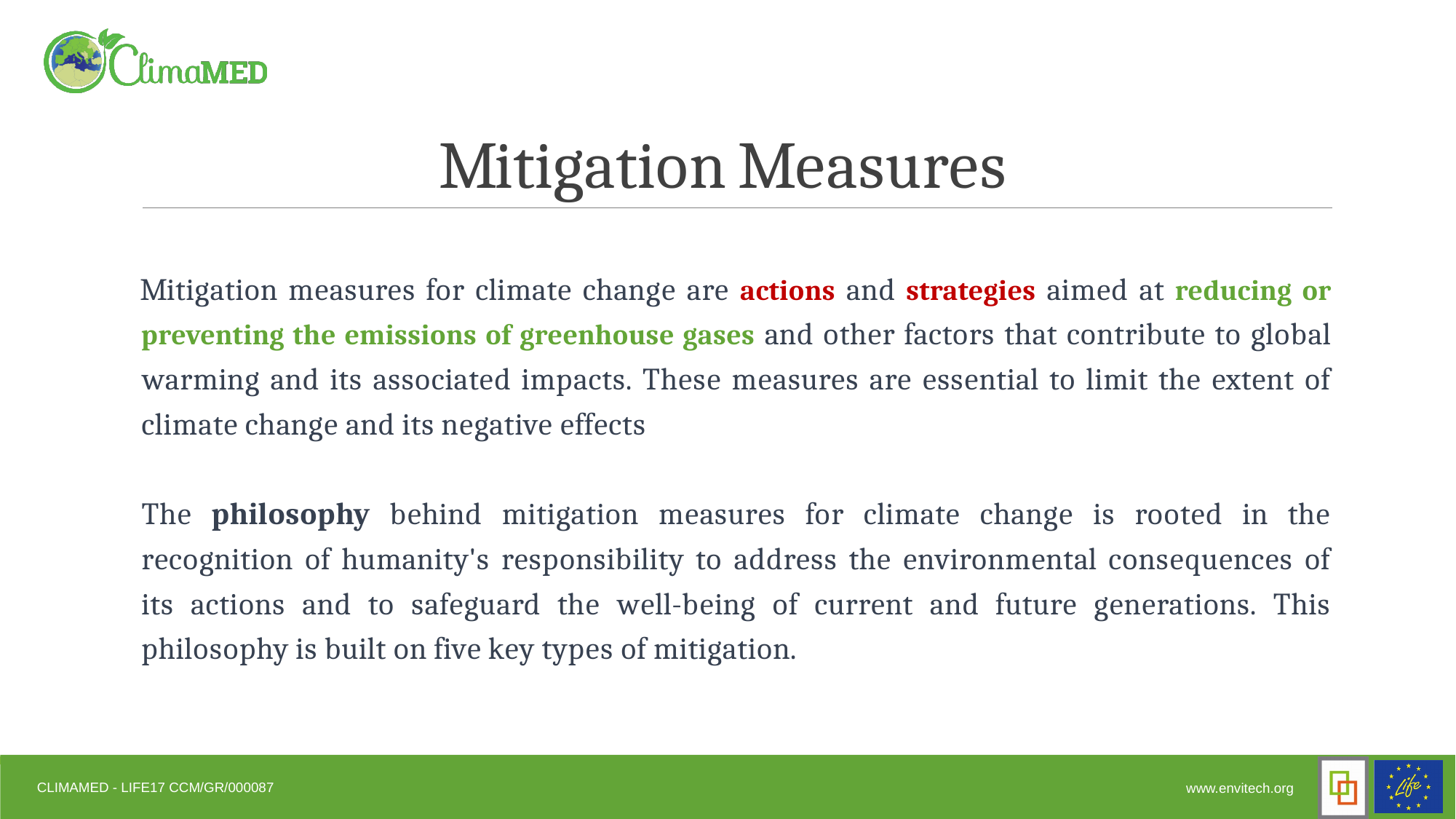

# Mitigation Measures

Mitigation measures for climate change are actions and strategies aimed at reducing or preventing the emissions of greenhouse gases and other factors that contribute to global warming and its associated impacts. These measures are essential to limit the extent of climate change and its negative effects

The philosophy behind mitigation measures for climate change is rooted in the recognition of humanity's responsibility to address the environmental consequences of its actions and to safeguard the well-being of current and future generations. This philosophy is built on five key types of mitigation.